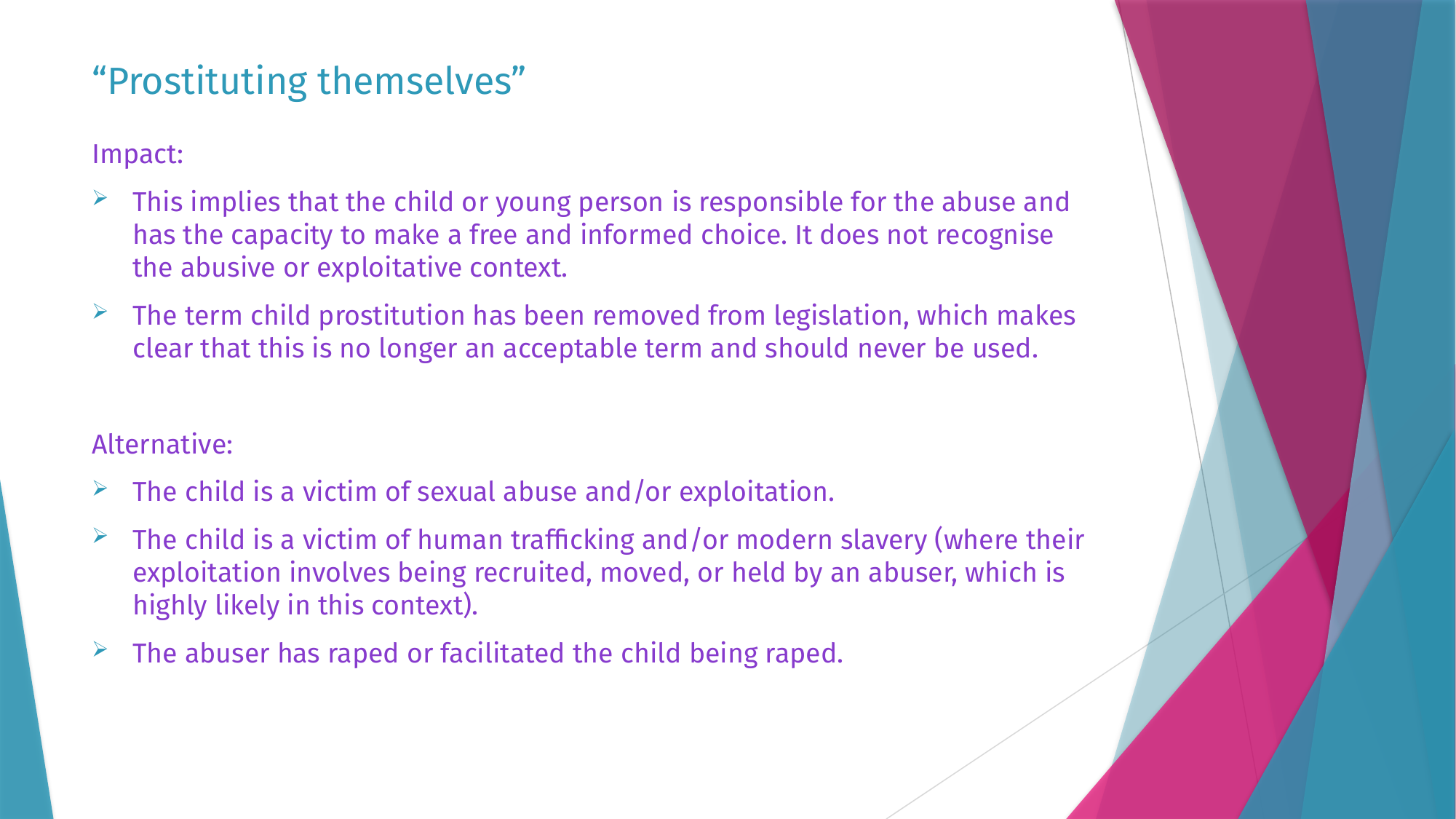

# “Prostituting themselves”
Impact:
This implies that the child or young person is responsible for the abuse and has the capacity to make a free and informed choice. It does not recognise the abusive or exploitative context.
The term child prostitution has been removed from legislation, which makes clear that this is no longer an acceptable term and should never be used.

Alternative:
The child is a victim of sexual abuse and/or exploitation.
The child is a victim of human trafficking and/or modern slavery (where their exploitation involves being recruited, moved, or held by an abuser, which is highly likely in this context).
The abuser has raped or facilitated the child being raped.